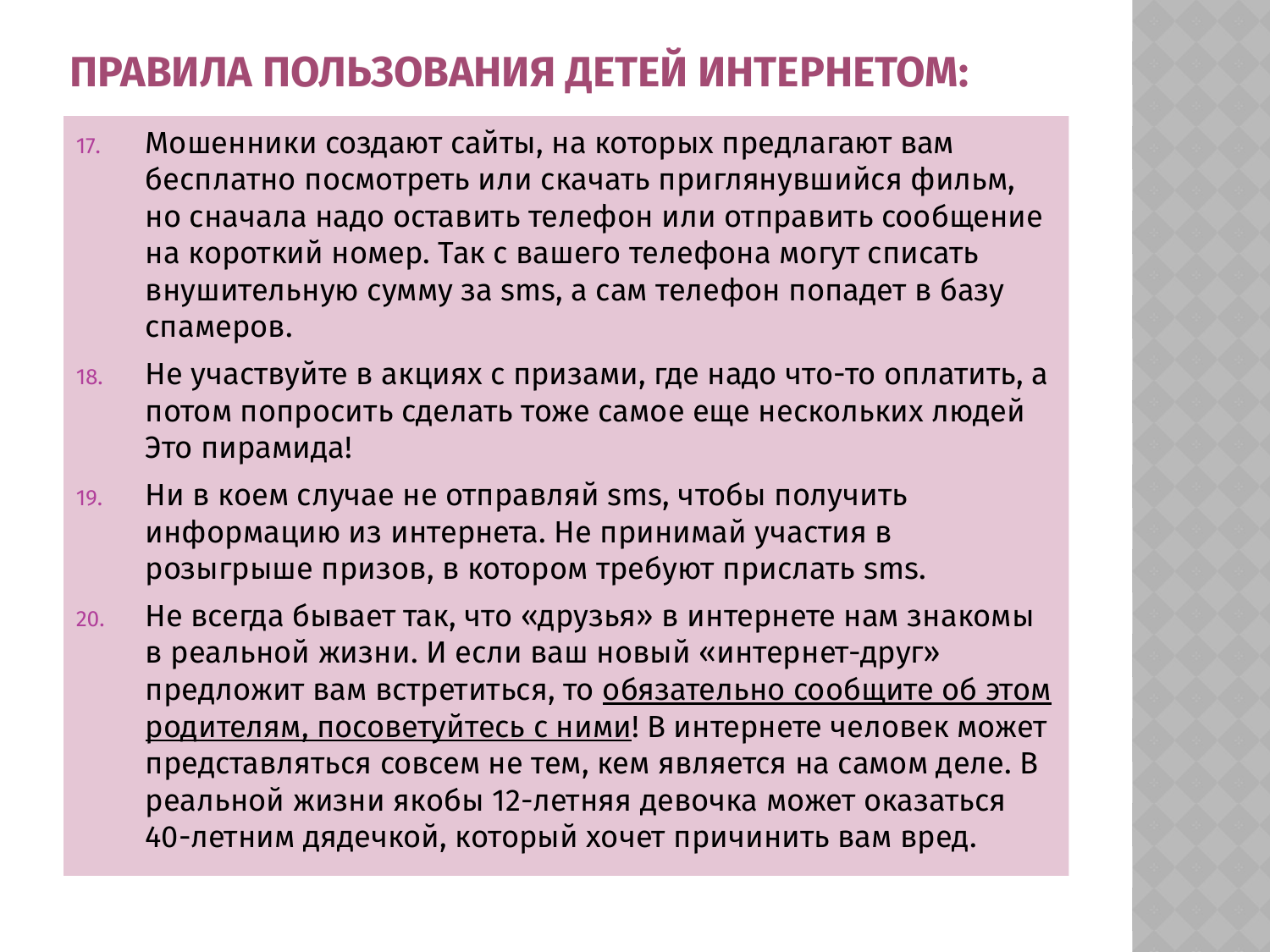

# ПРАВИЛА ПОЛЬЗОВАНИЯ ДЕТЕЙ ИНТЕРНЕТОМ:
Мошенники создают сайты, на которых предлагают вам бесплатно посмотреть или скачать приглянувшийся фильм, но сначала надо оставить телефон или отправить сообщение на короткий номер. Так с вашего телефона могут списать внушительную сумму за sms, а сам телефон попадет в базу спамеров.
Не участвуйте в акциях с призами, где надо что-то оплатить, а потом попросить сделать тоже самое еще нескольких людей Это пирамида!
Ни в коем случае не отправляй sms, чтобы получить информацию из интернета. Не принимай участия в розыгрыше призов, в котором требуют прислать sms.
Не всегда бывает так, что «друзья» в интернете нам знакомы в реальной жизни. И если ваш новый «интернет-друг» предложит вам встретиться, то обязательно сообщите об этом родителям, посоветуйтесь с ними! В интернете человек может представляться совсем не тем, кем является на самом деле. В реальной жизни якобы 12-летняя девочка может оказаться 40-летним дядечкой, который хочет причинить вам вред.